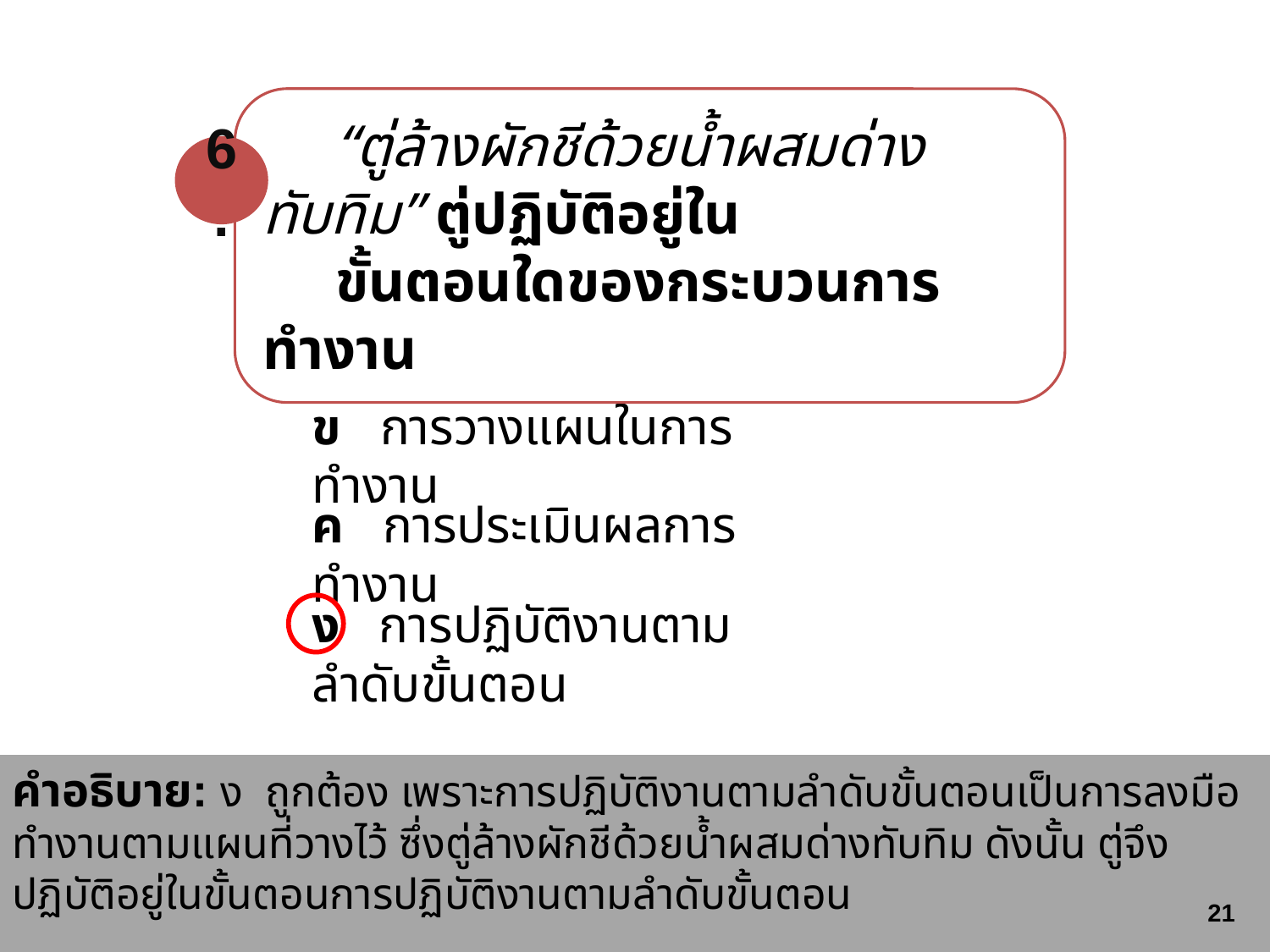

“ตู่ล้างผักชีด้วยน้ำผสมด่างทับทิม” ตู่ปฏิบัติอยู่ใน
     ขั้นตอนใดของกระบวนการทำงาน
6.
ก   การวิเคราะห์งาน
ข   การวางแผนในการทำงาน
ค   การประเมินผลการทำงาน
ง   การปฏิบัติงานตามลำดับขั้นตอน

คำอธิบาย: ง  ถูกต้อง เพราะการปฏิบัติงานตามลำดับขั้นตอนเป็นการลงมือทำงานตามแผนที่วางไว้ ซึ่งตู่ล้างผักชีด้วยน้ำผสมด่างทับทิม ดังนั้น ตู่จึงปฏิบัติอยู่ในขั้นตอนการปฏิบัติงานตามลำดับขั้นตอน

21